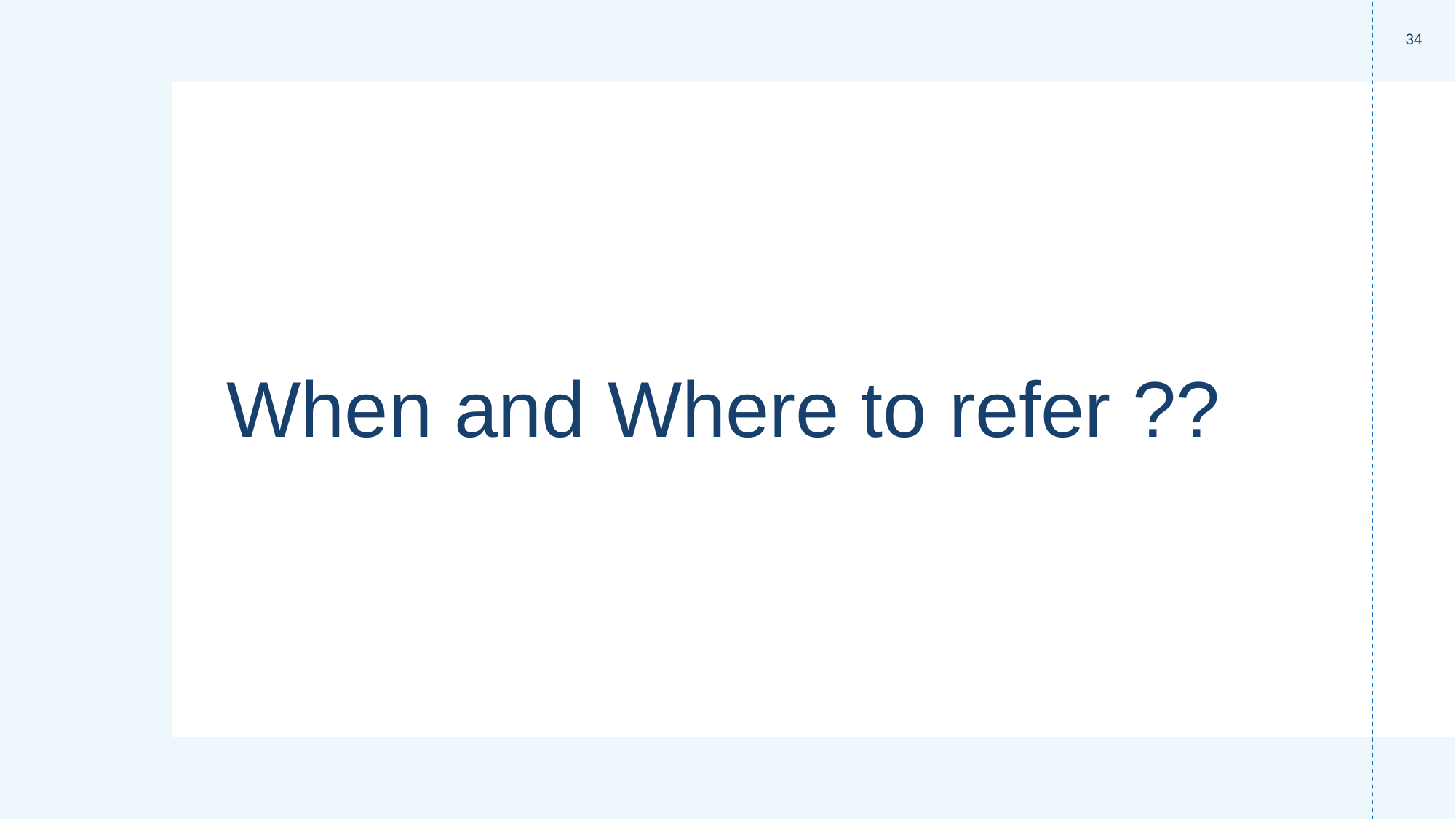

34
# When and Where to refer ??